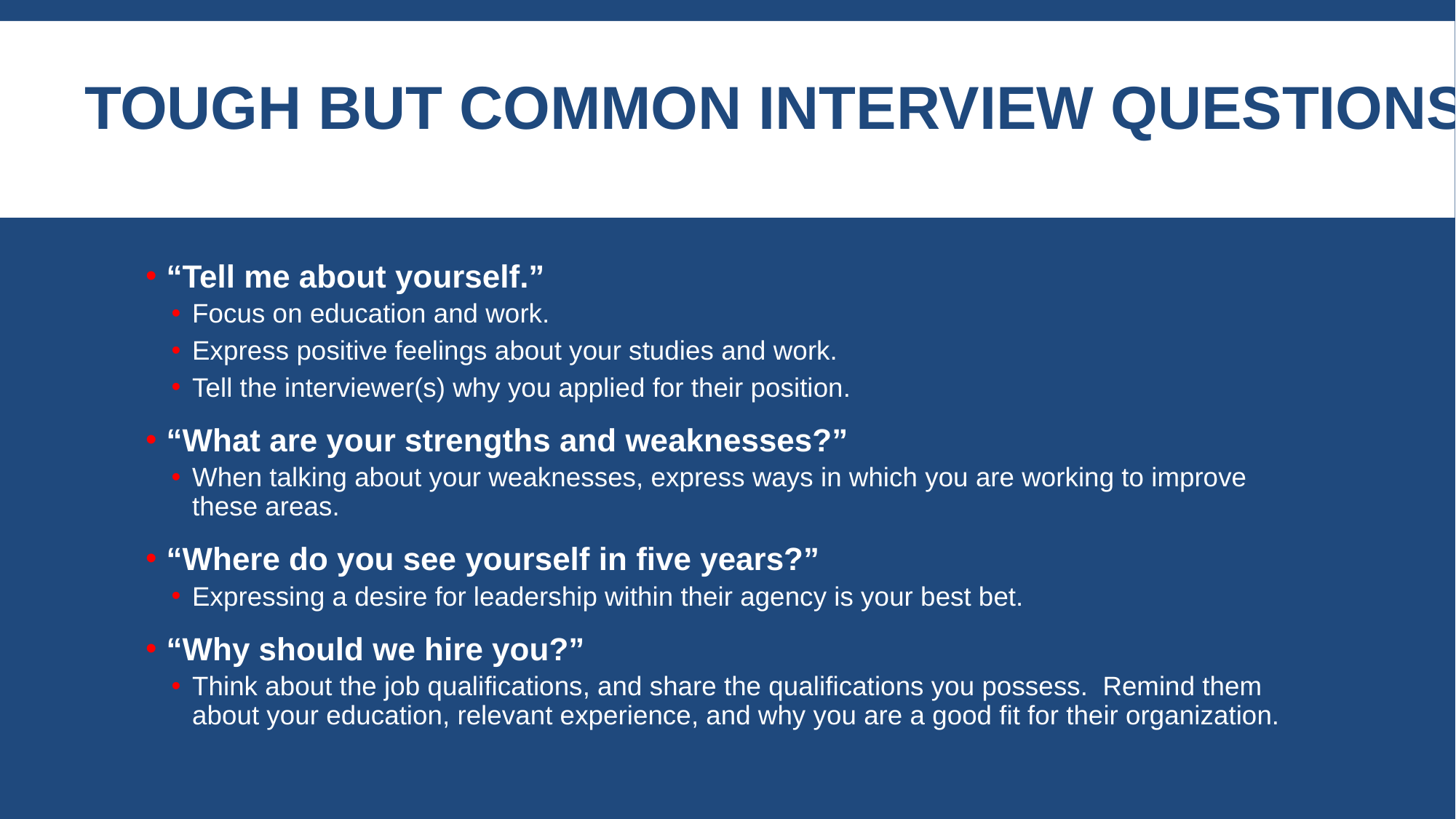

# TOUGH BUT COMMON Interview Questions
“Tell me about yourself.”
Focus on education and work.
Express positive feelings about your studies and work.
Tell the interviewer(s) why you applied for their position.
“What are your strengths and weaknesses?”
When talking about your weaknesses, express ways in which you are working to improve these areas.
“Where do you see yourself in five years?”
Expressing a desire for leadership within their agency is your best bet.
“Why should we hire you?”
Think about the job qualifications, and share the qualifications you possess.  Remind them about your education, relevant experience, and why you are a good fit for their organization.